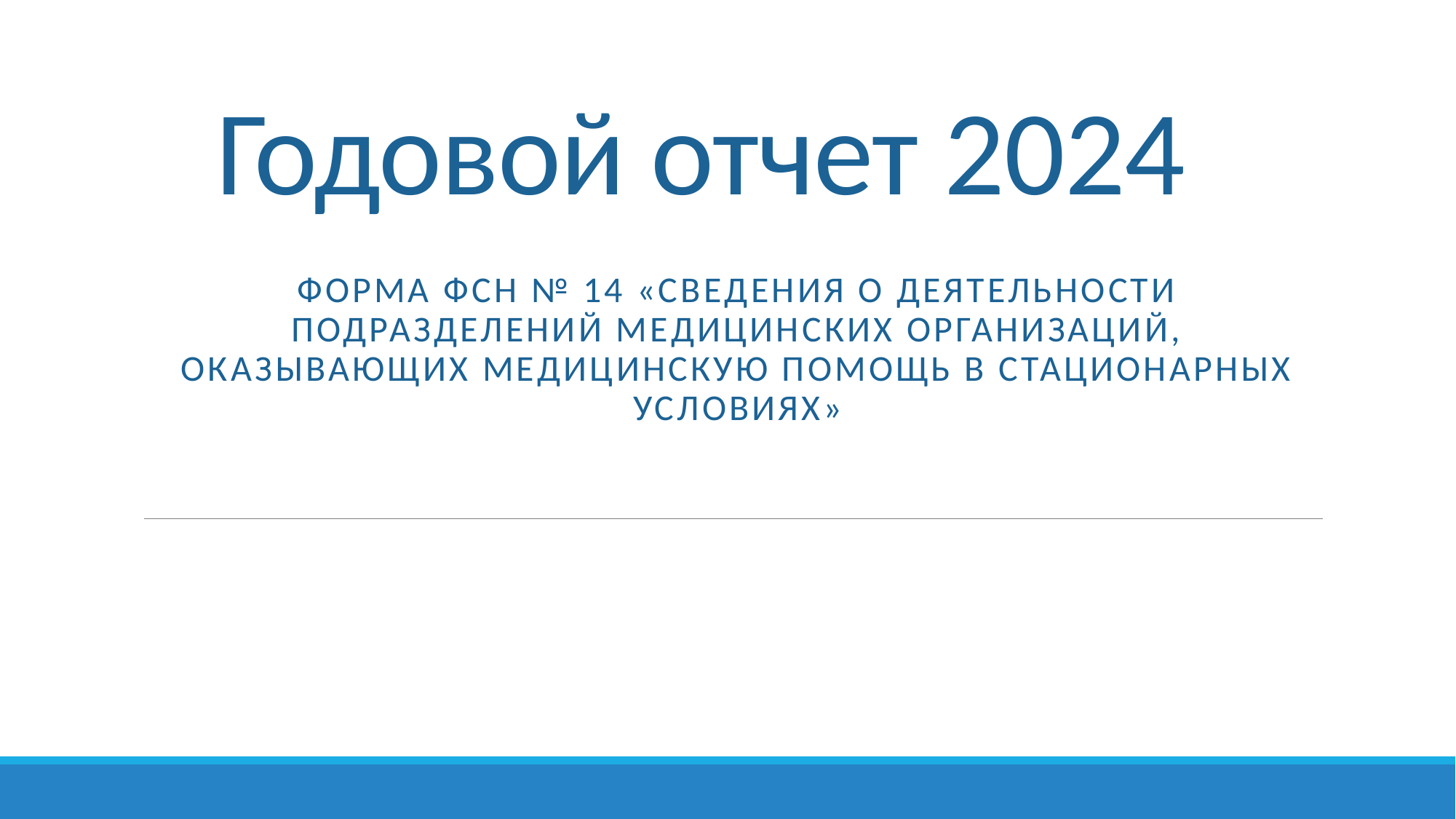

# Годовой отчет 2024
Форма ФСН № 14 «Сведения о деятельности подразделений медицинских организаций, оказывающих медицинскую помощь в стационарных условиях»